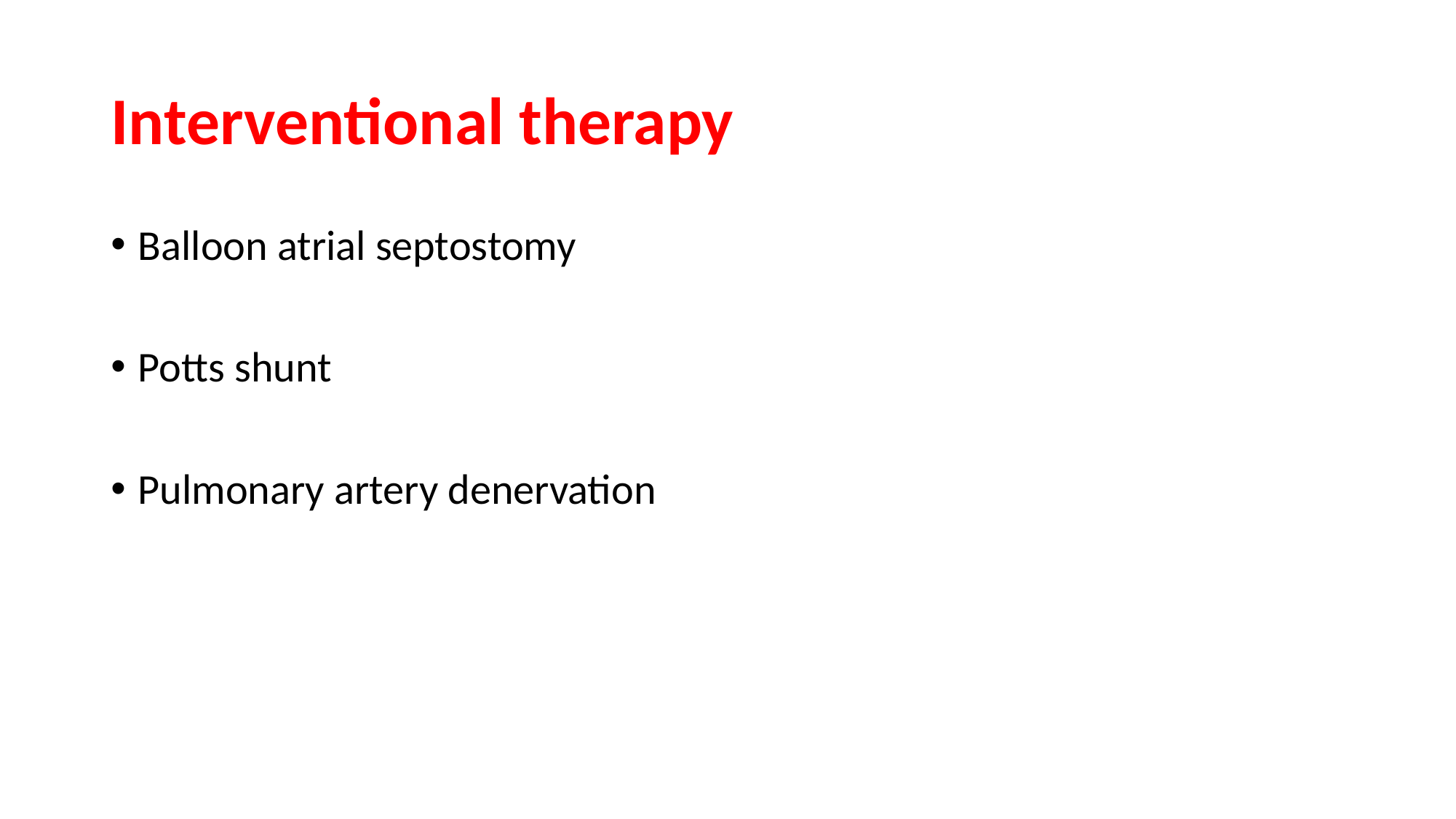

# Interventional therapy
Balloon atrial septostomy

Potts shunt

Pulmonary artery denervation